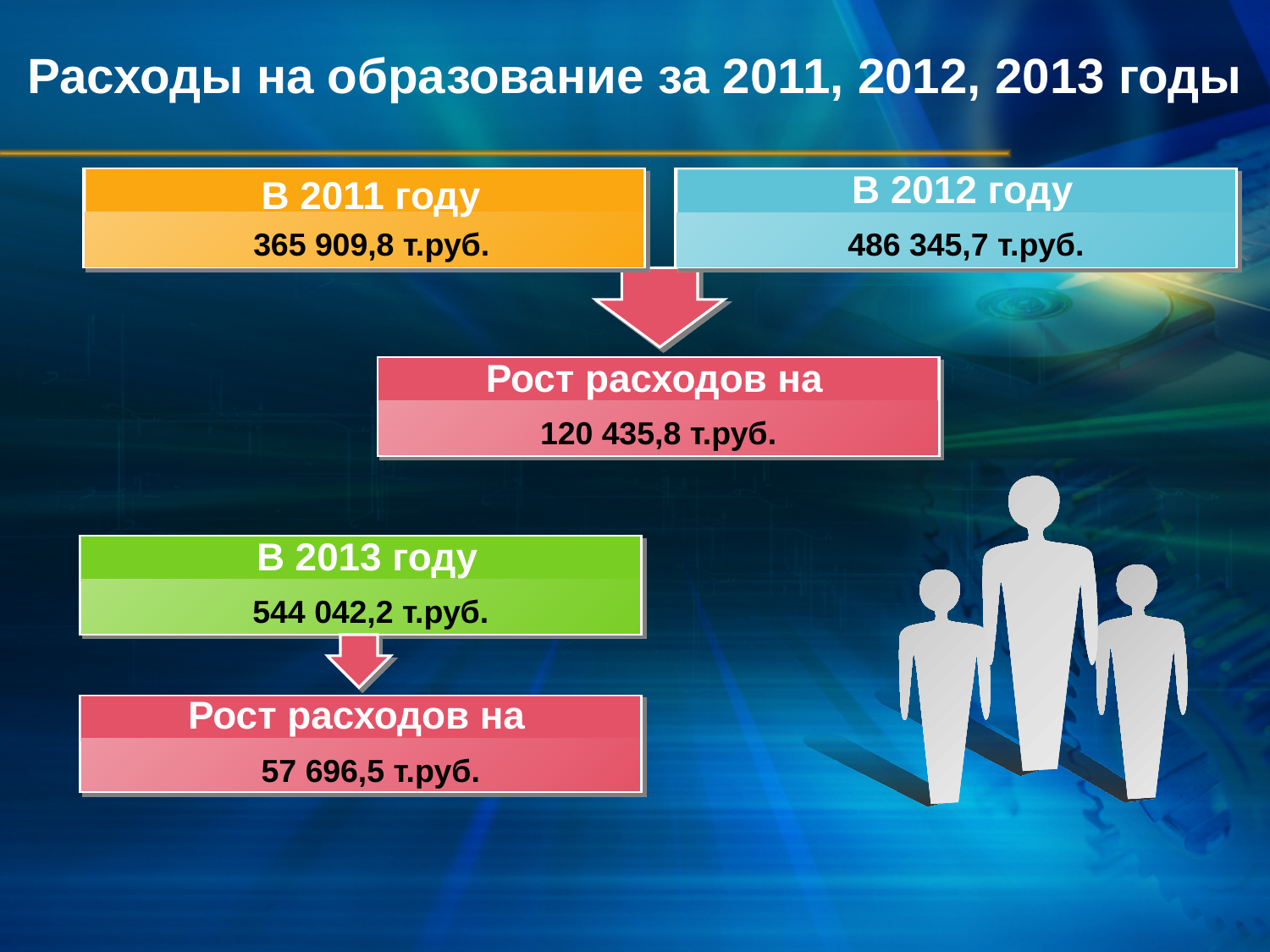

# Расходы на образование за 2011, 2012, 2013 годы
В 2012 году
В 2011 году

 365 909,8 т.руб.
 486 345,7 т.руб.

Рост расходов на

 120 435,8 т.руб.

В 2013 году

 544 042,2 т.руб.

Рост расходов на

 57 696,5 т.руб.